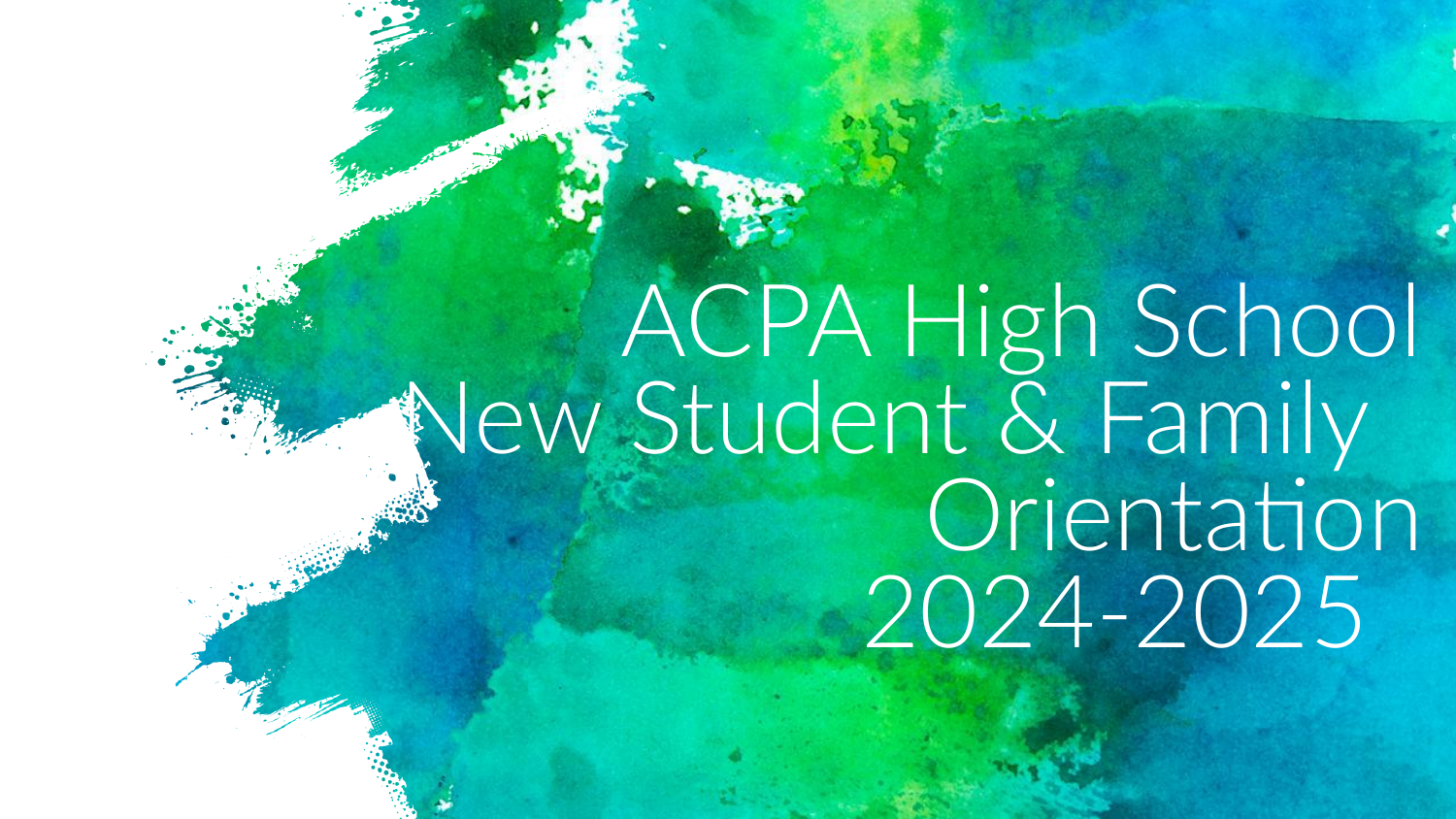

# ACPA High School
New Student & Family
Orientation
2024-2025